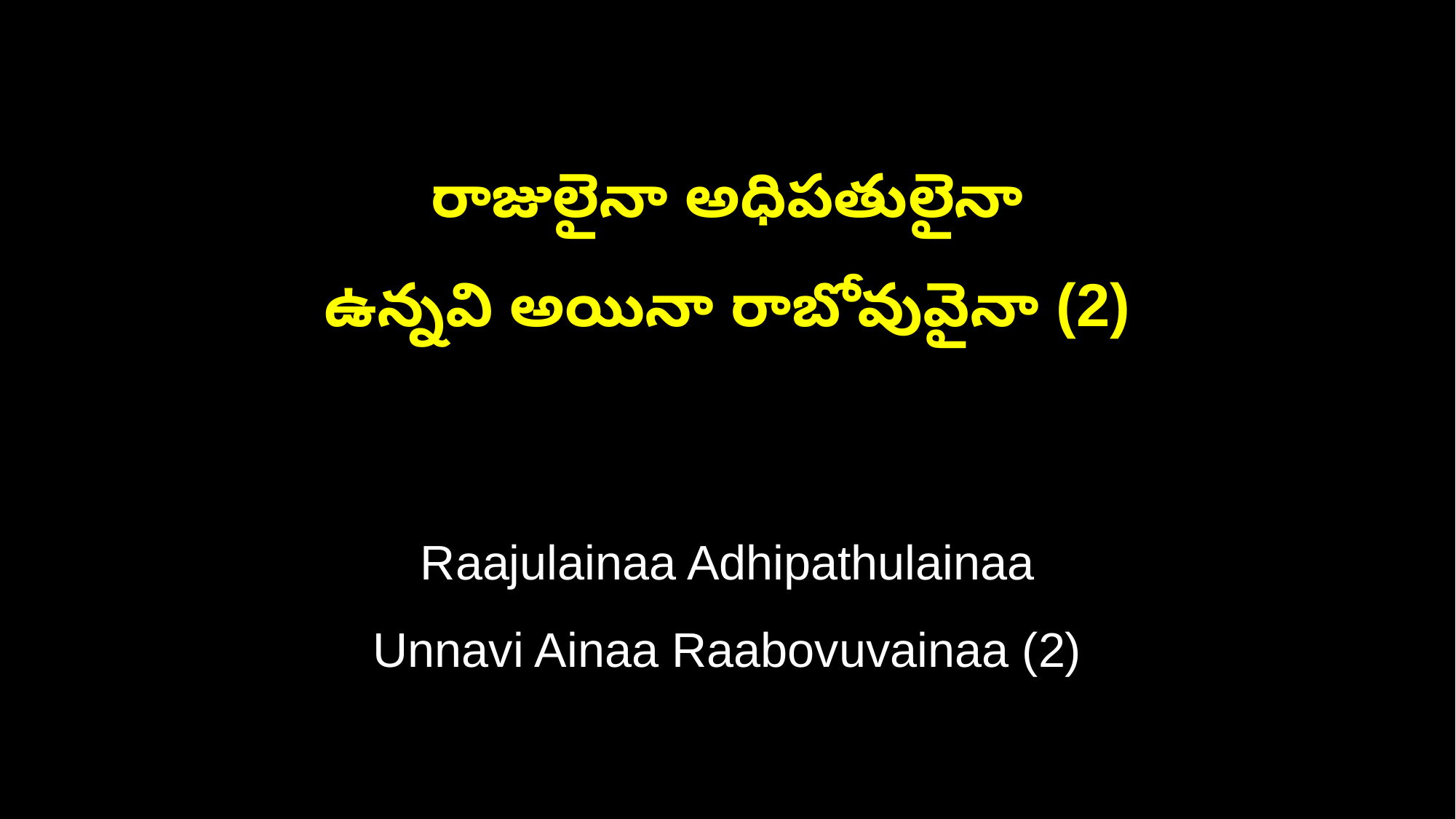

రాజులైనా అధిపతులైనా
ఉన్నవి అయినా రాబోవువైనా (2)
Raajulainaa Adhipathulainaa
Unnavi Ainaa Raabovuvainaa (2)